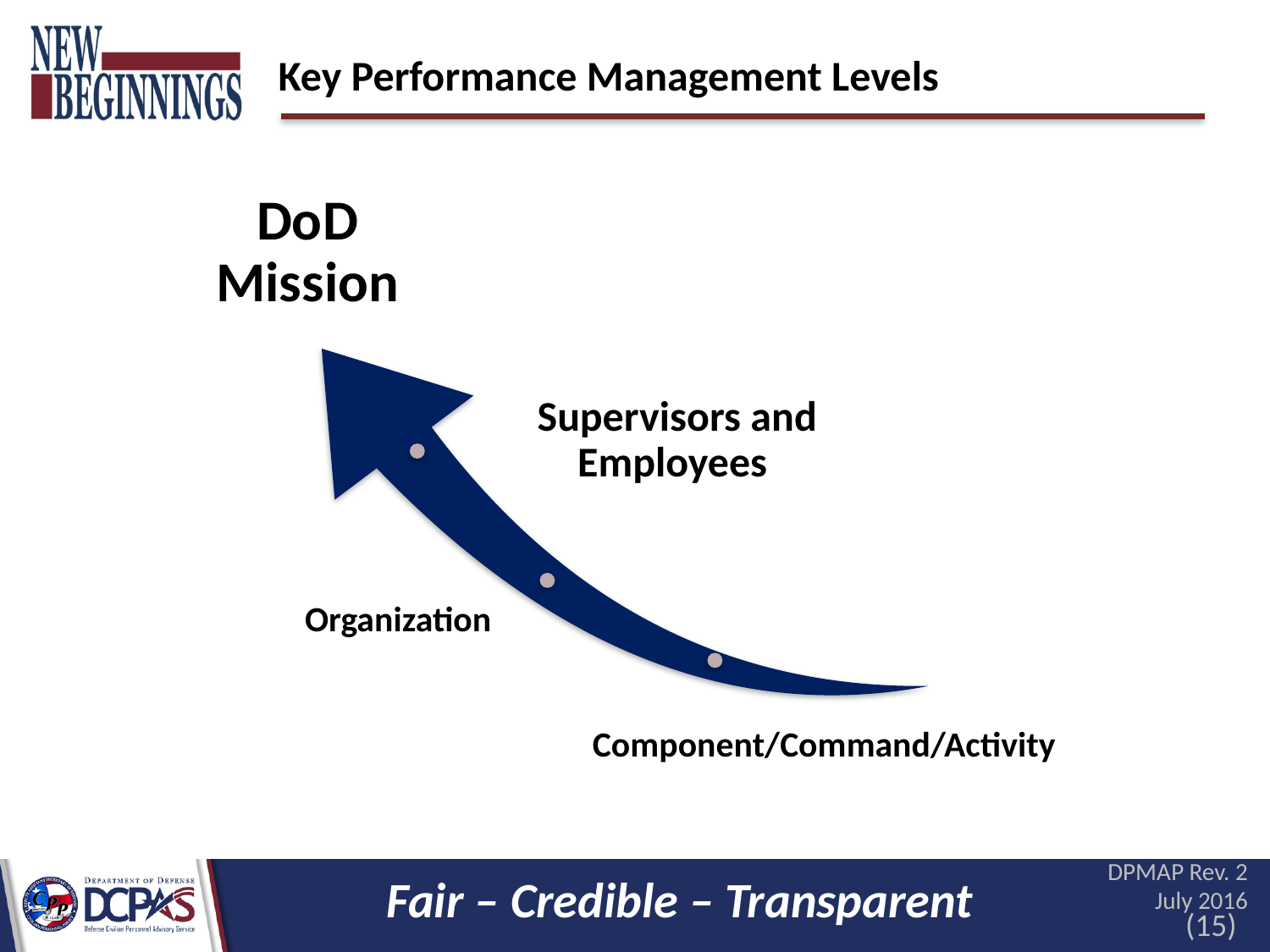

# Key Performance Management Levels
DoD Mission
Component/Command/Activity
Organization
Supervisors and Employees

DPMAP Rev. 2 July 2016
Fair – Credible – Transparent
(15)